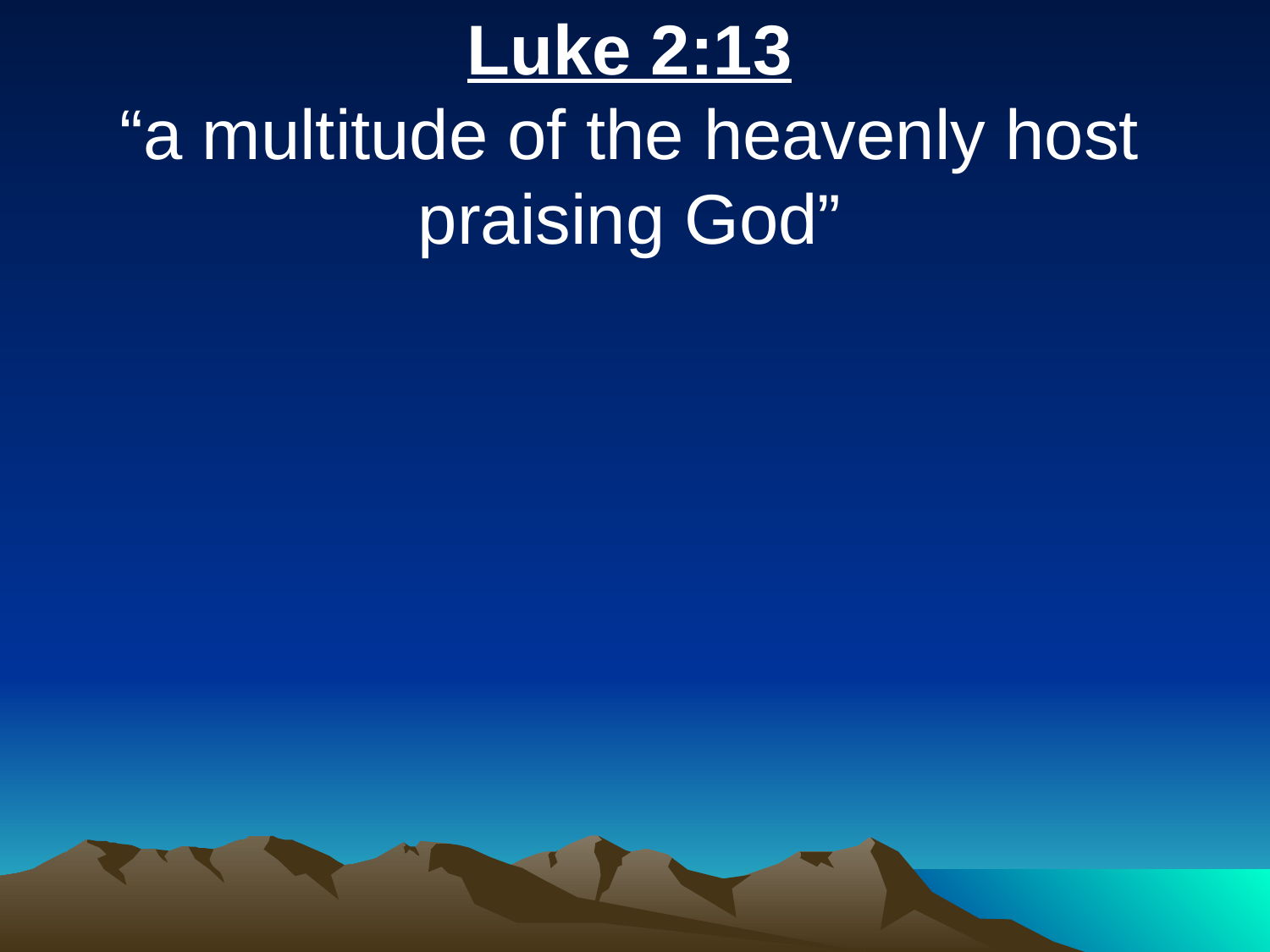

Luke 2:13
“a multitude of the heavenly host praising God”